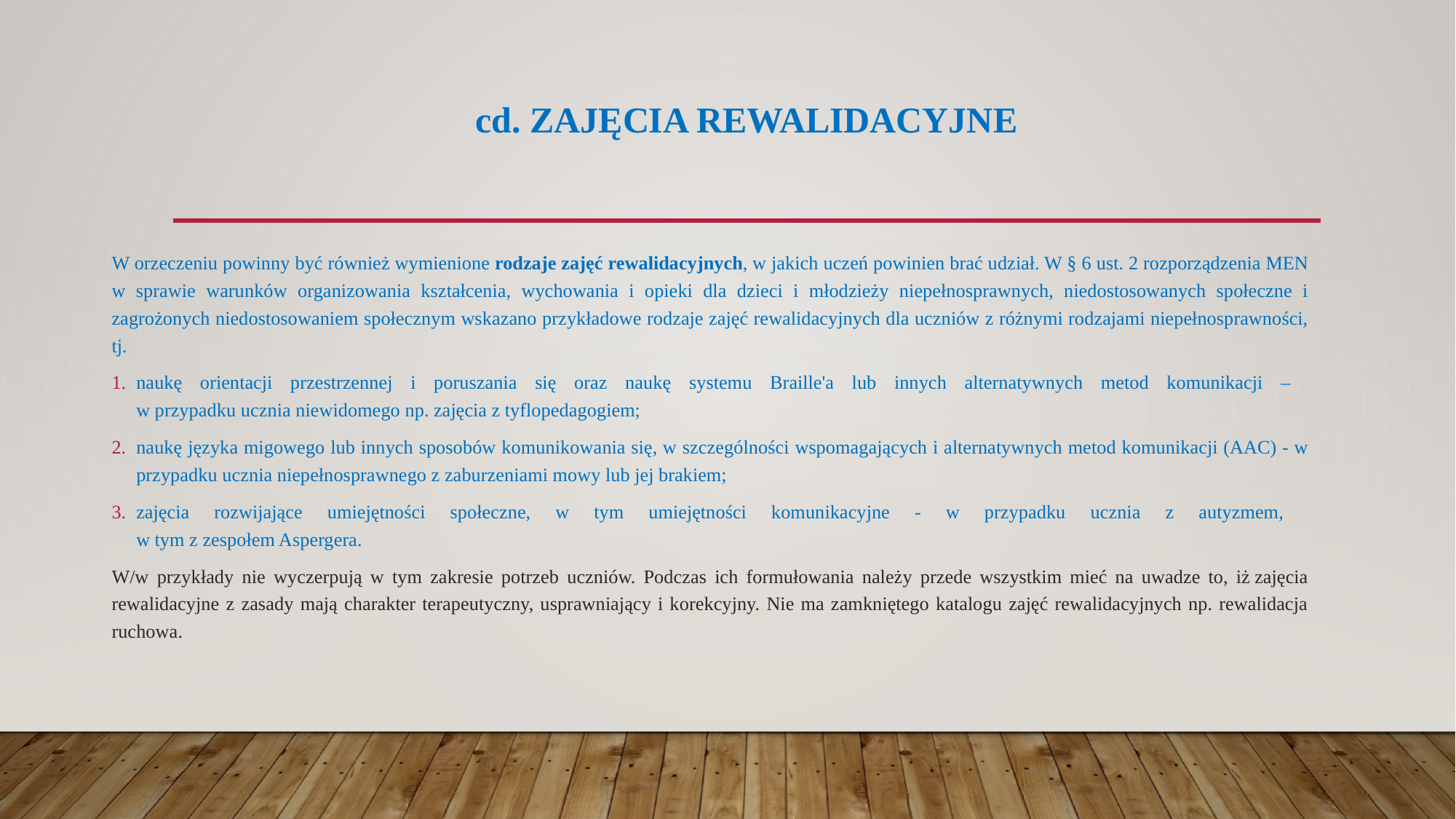

# cd. Zajęcia rewalidacyjne
W orzeczeniu powinny być również wymienione rodzaje zajęć rewalidacyjnych, w jakich uczeń powinien brać udział. W § 6 ust. 2 rozporządzenia MEN w sprawie warunków organizowania kształcenia, wychowania i opieki dla dzieci i młodzieży niepełnosprawnych, niedostosowanych społeczne i zagrożonych niedostosowaniem społecznym wskazano przykładowe rodzaje zajęć rewalidacyjnych dla uczniów z różnymi rodzajami niepełnosprawności, tj.
naukę orientacji przestrzennej i poruszania się oraz naukę systemu Braille'a lub innych alternatywnych metod komunikacji –
w przypadku ucznia niewidomego np. zajęcia z tyflopedagogiem;
naukę języka migowego lub innych sposobów komunikowania się, w szczególności wspomagających i alternatywnych metod komunikacji (AAC) - w przypadku ucznia niepełnosprawnego z zaburzeniami mowy lub jej brakiem;
zajęcia rozwijające umiejętności społeczne, w tym umiejętności komunikacyjne - w przypadku ucznia z autyzmem,
w tym z zespołem Aspergera.
W/w przykłady nie wyczerpują w tym zakresie potrzeb uczniów. Podczas ich formułowania należy przede wszystkim mieć na uwadze to, iż zajęcia rewalidacyjne z zasady mają charakter terapeutyczny, usprawniający i korekcyjny. Nie ma zamkniętego katalogu zajęć rewalidacyjnych np. rewalidacja ruchowa.